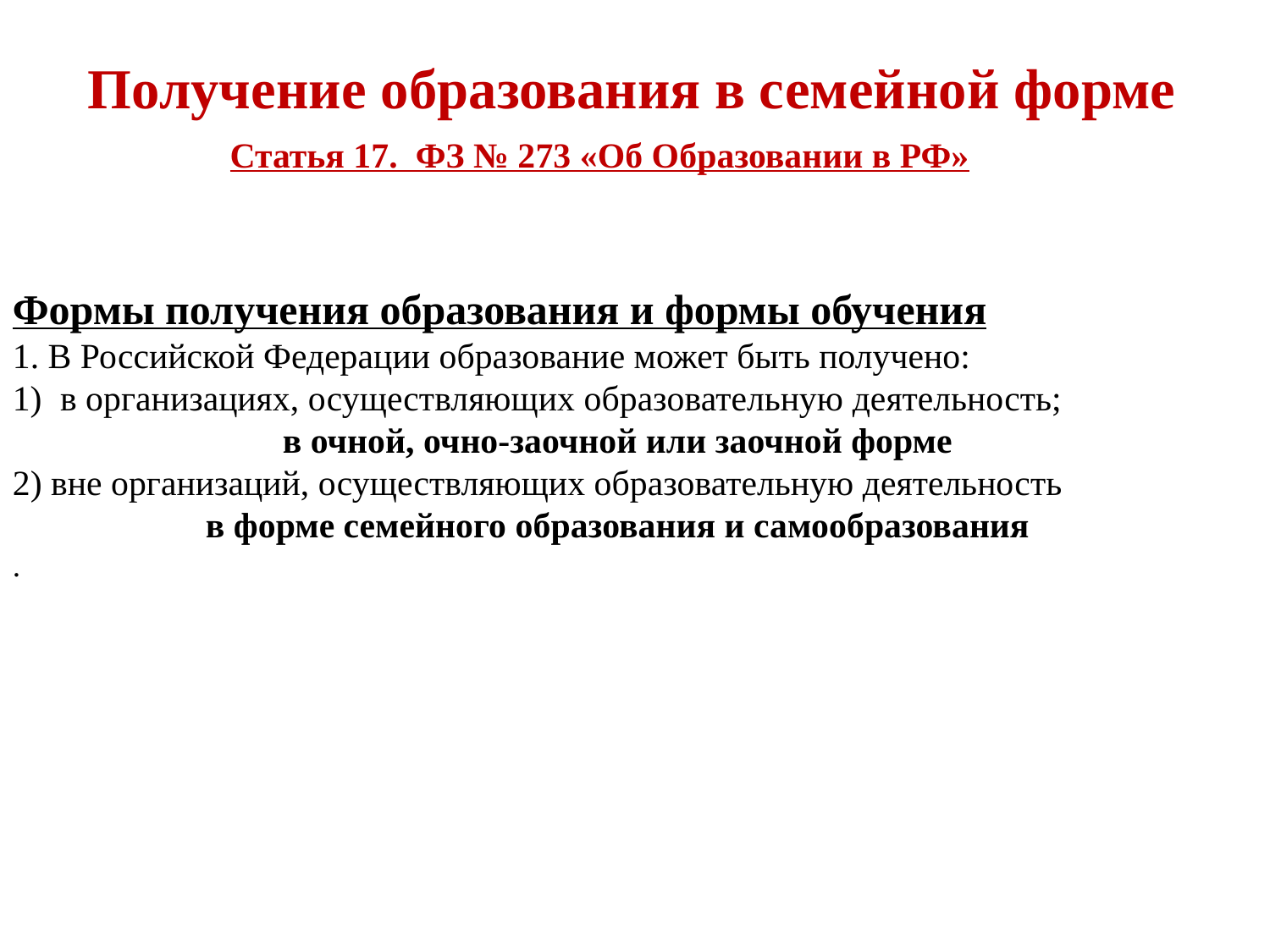

Получение образования в семейной форме
Статья 17.  ФЗ № 273 «Об Образовании в РФ»
Формы получения образования и формы обучения
1. В Российской Федерации образование может быть получено:
в организациях, осуществляющих образовательную деятельность;
в очной, очно-заочной или заочной форме
2) вне организаций, осуществляющих образовательную деятельность
в форме семейного образования и самообразования
.